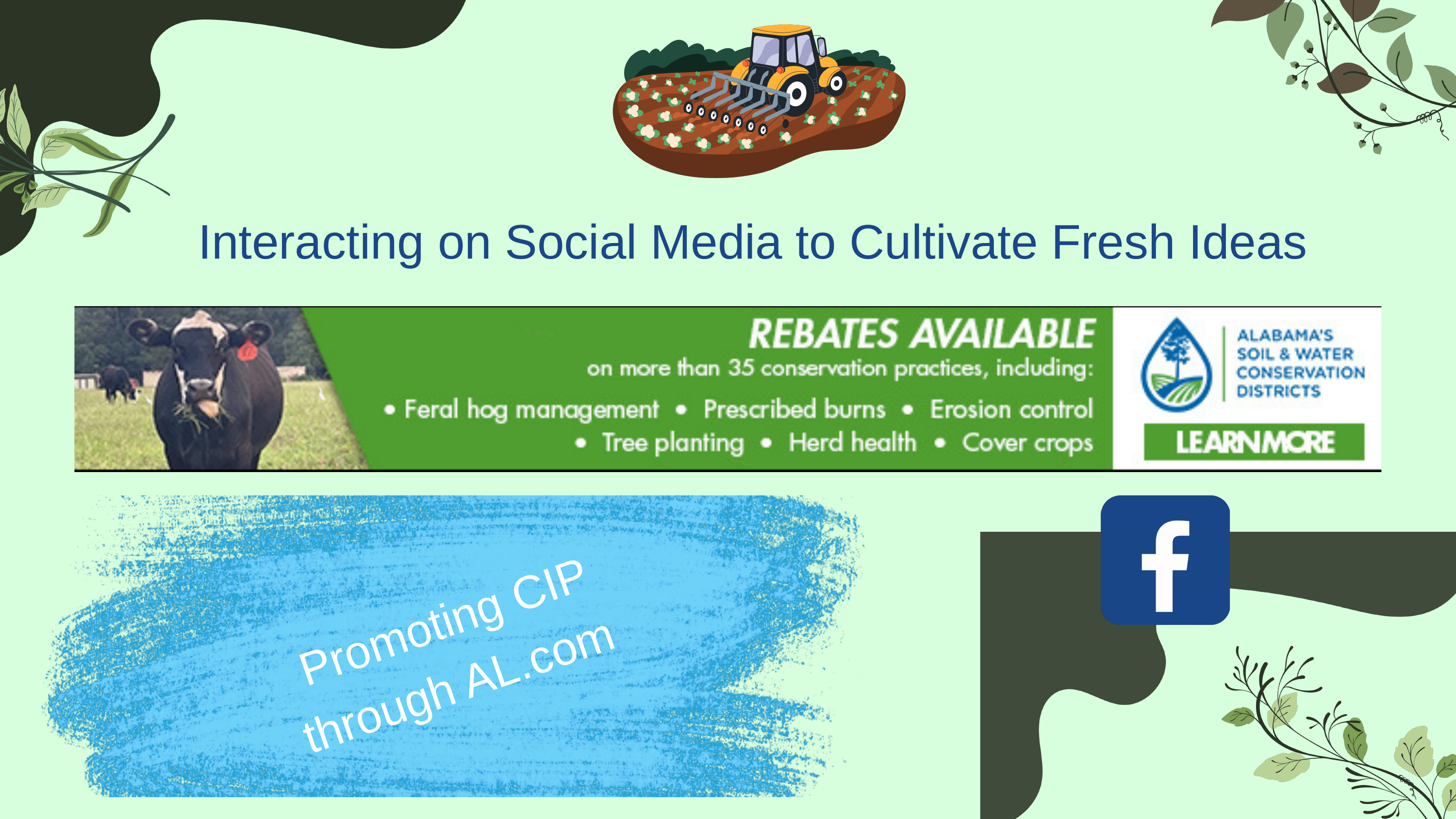

Interacting on Social Media to Cultivate Fresh Ideas

Promoting CIP through AL.com